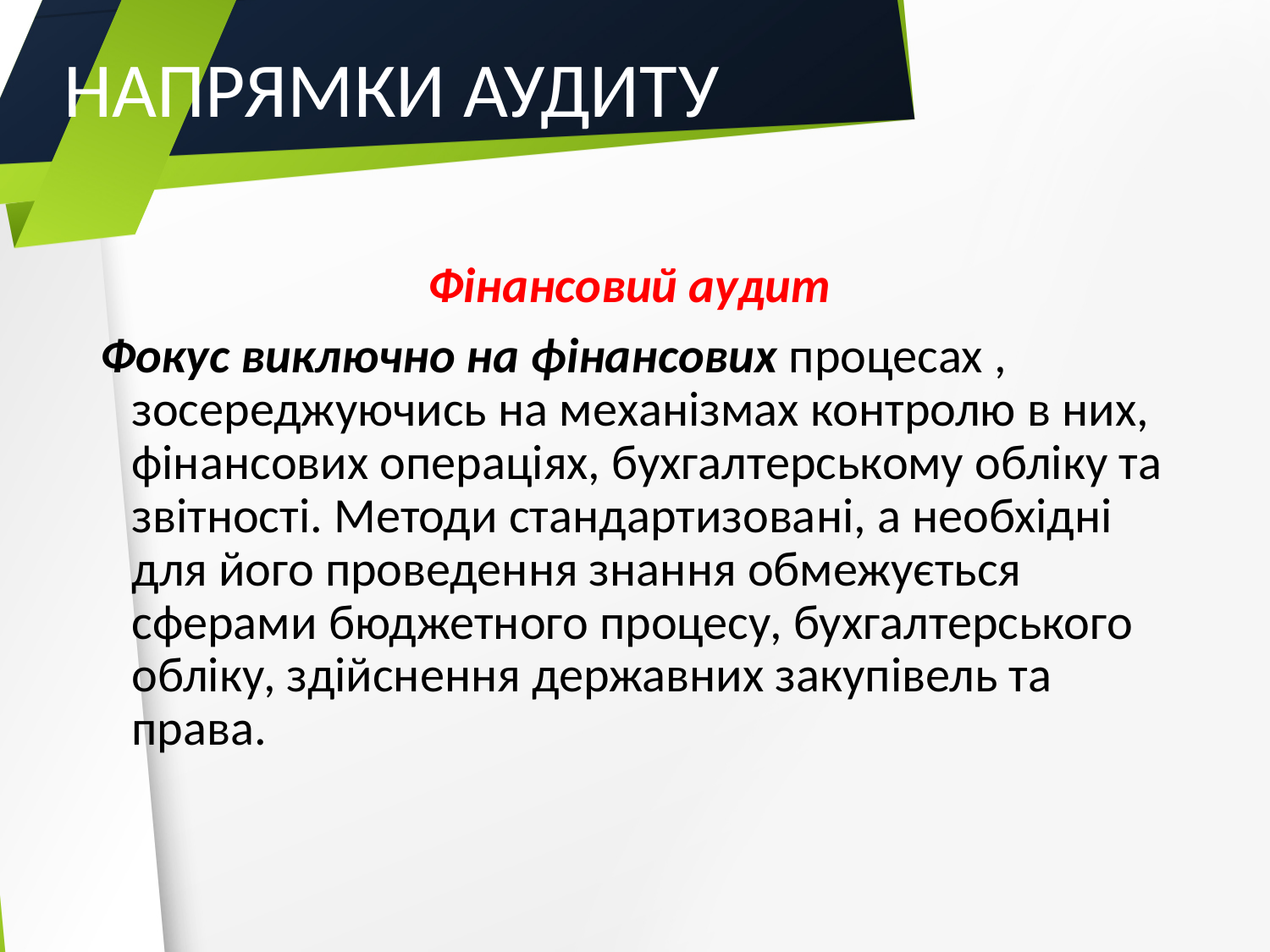

# НАПРЯМКИ АУДИТУ
Фінансовий аудит
Фокус виключно на фінансових процесах , зосереджуючись на механізмах контролю в них, фінансових операціях, бухгалтерському обліку та звітності. Методи стандартизовані, а необхідні для його проведення знання обмежується сферами бюджетного процесу, бухгалтерського обліку, здійснення державних закупівель та права.